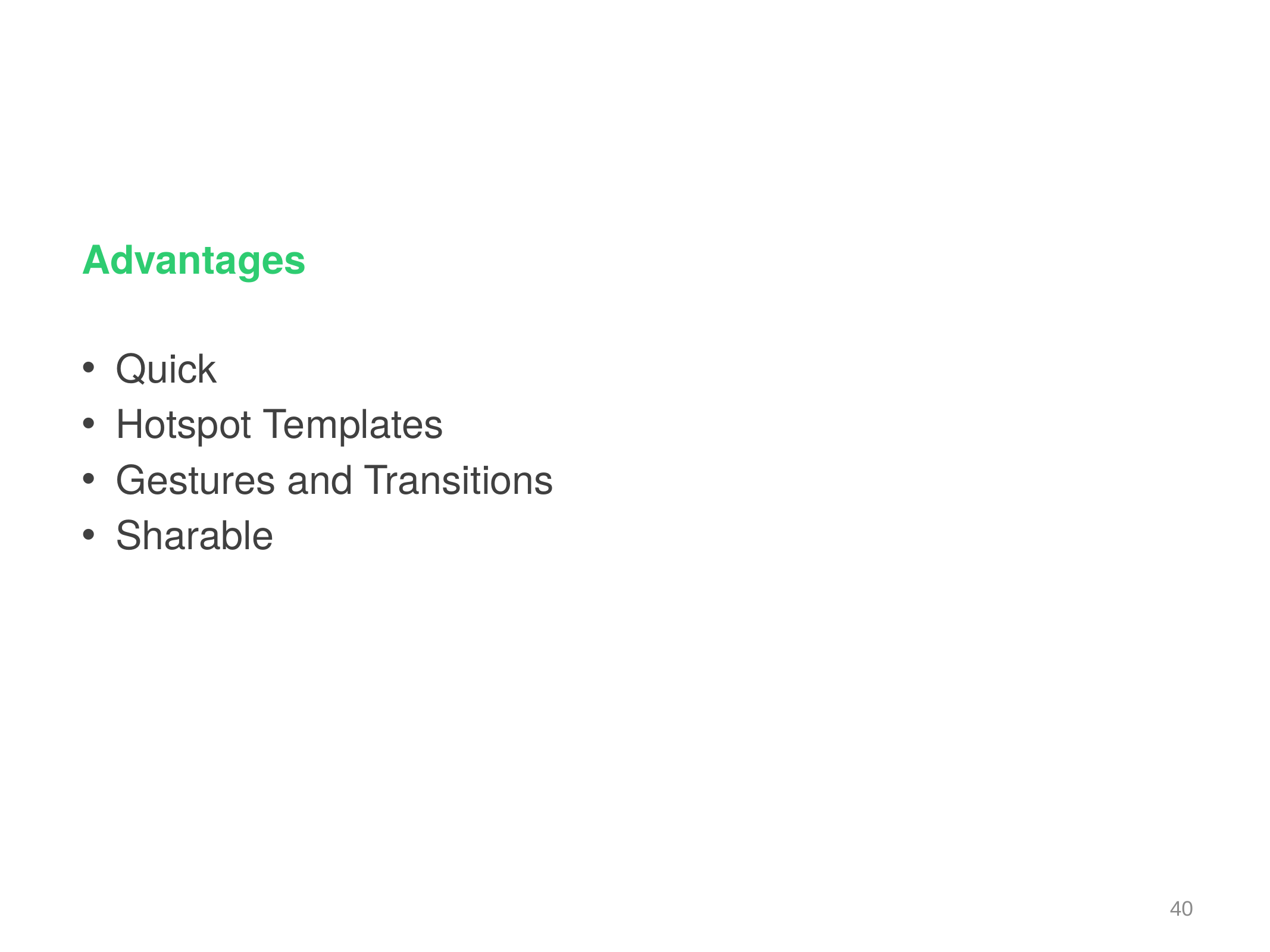

Advantages
Quick
Hotspot Templates
Gestures and Transitions
Sharable

40